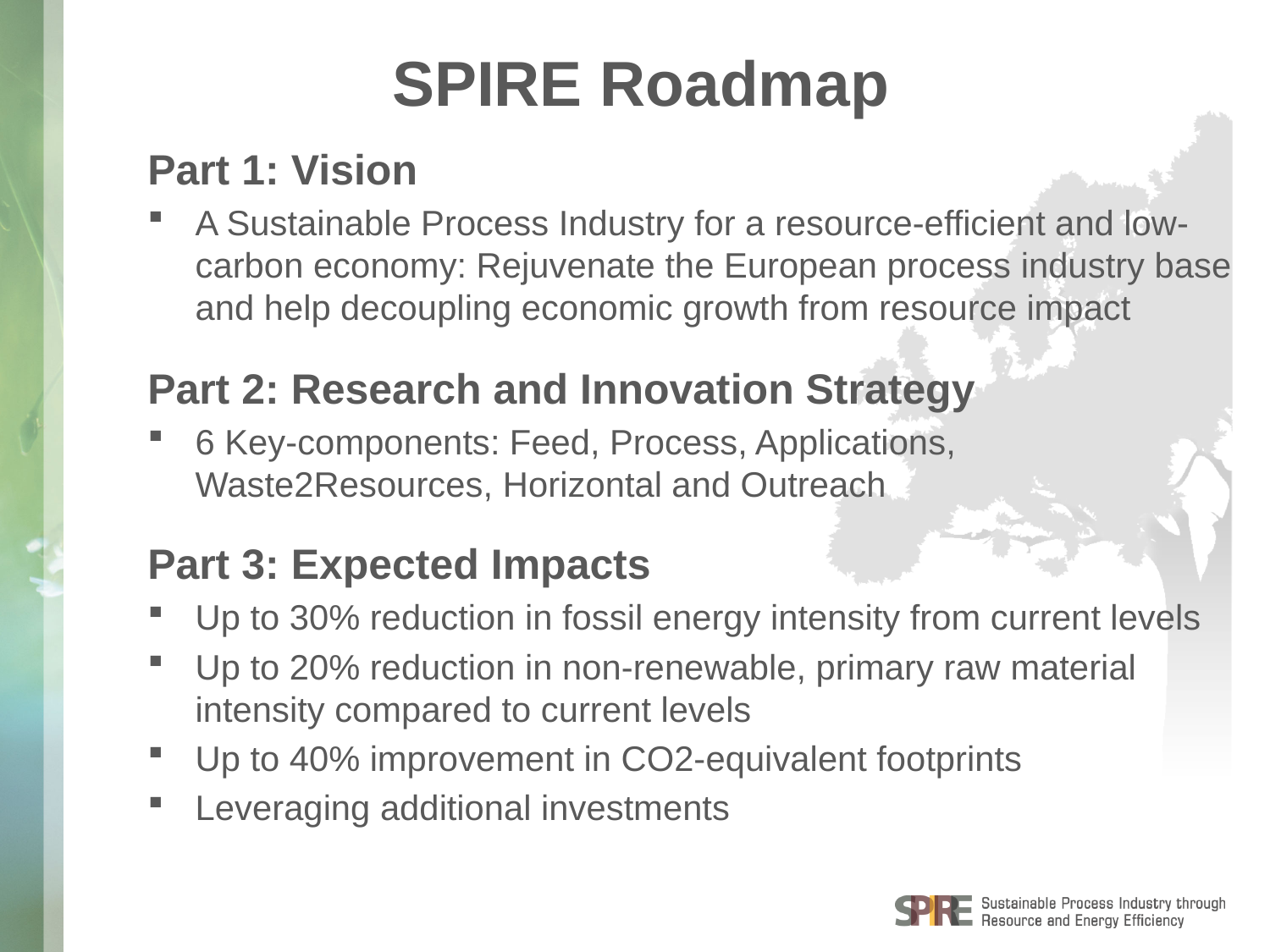

SPIRE Roadmap
Part 1: Vision
A Sustainable Process Industry for a resource-efficient and low-carbon economy: Rejuvenate the European process industry base and help decoupling economic growth from resource impact

Part 2: Research and Innovation Strategy
6 Key-components: Feed, Process, Applications, Waste2Resources, Horizontal and Outreach

Part 3: Expected Impacts
Up to 30% reduction in fossil energy intensity from current levels
Up to 20% reduction in non-renewable, primary raw material intensity compared to current levels
Up to 40% improvement in CO2-equivalent footprints
Leveraging additional investments